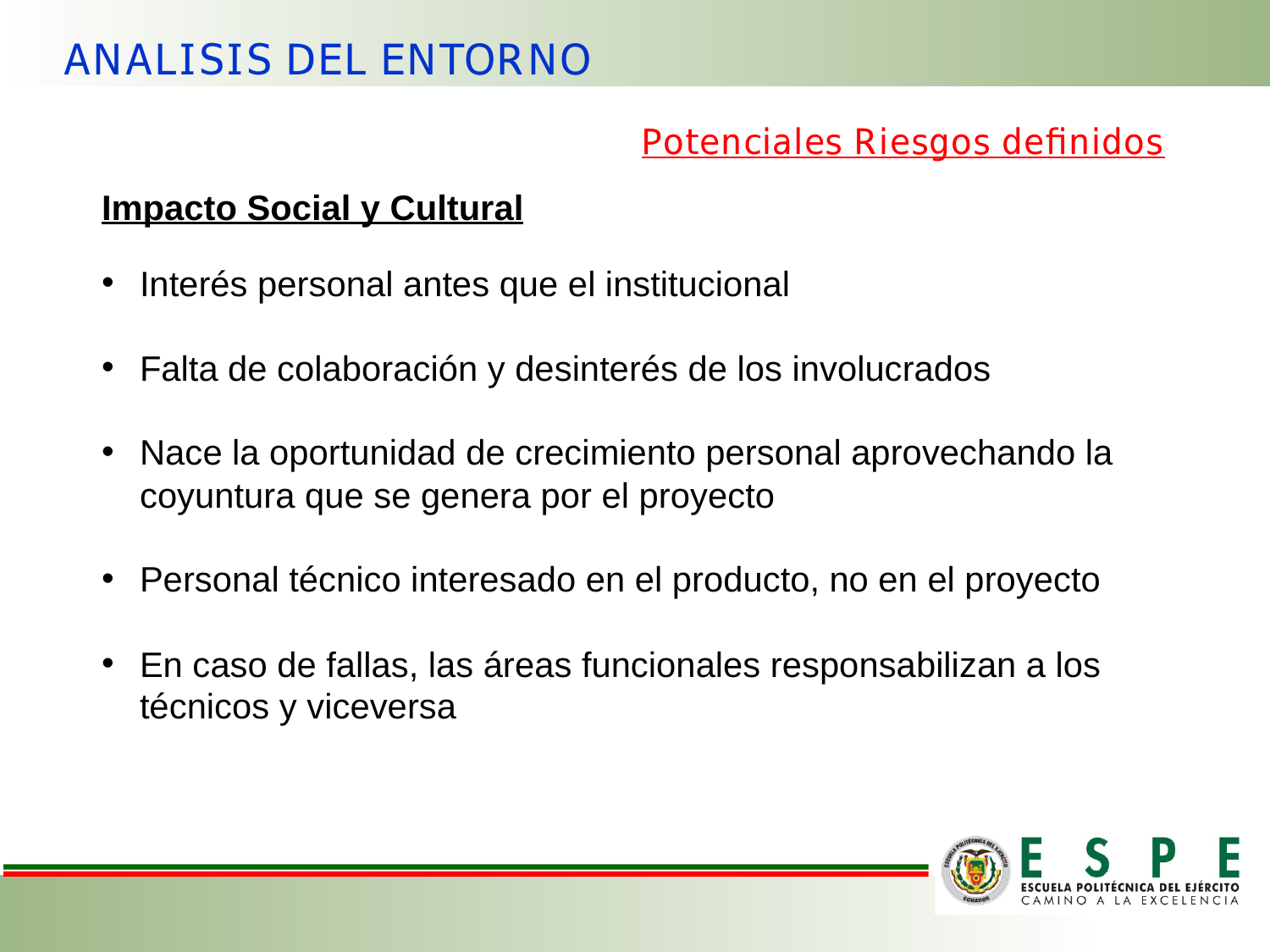

ANALISIS DEL ENTORNO
Potenciales Riesgos definidos
Impacto Social y Cultural

Interés personal antes que el institucional

Falta de colaboración y desinterés de los involucrados

Nace la oportunidad de crecimiento personal aprovechando la coyuntura que se genera por el proyecto

Personal técnico interesado en el producto, no en el proyecto

En caso de fallas, las áreas funcionales responsabilizan a los técnicos y viceversa